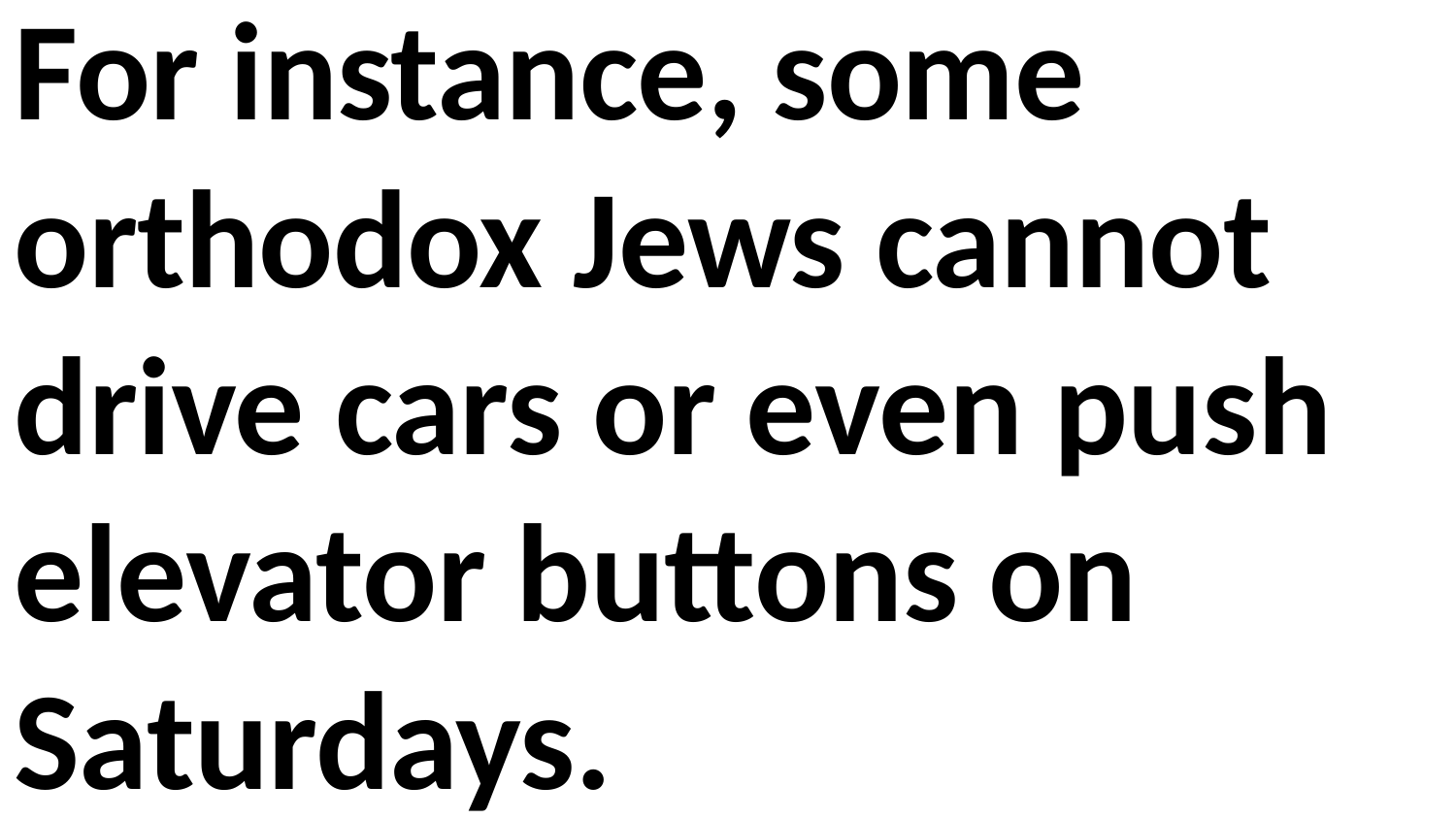

For instance, some orthodox Jews cannot drive cars or even push elevator buttons on Saturdays.